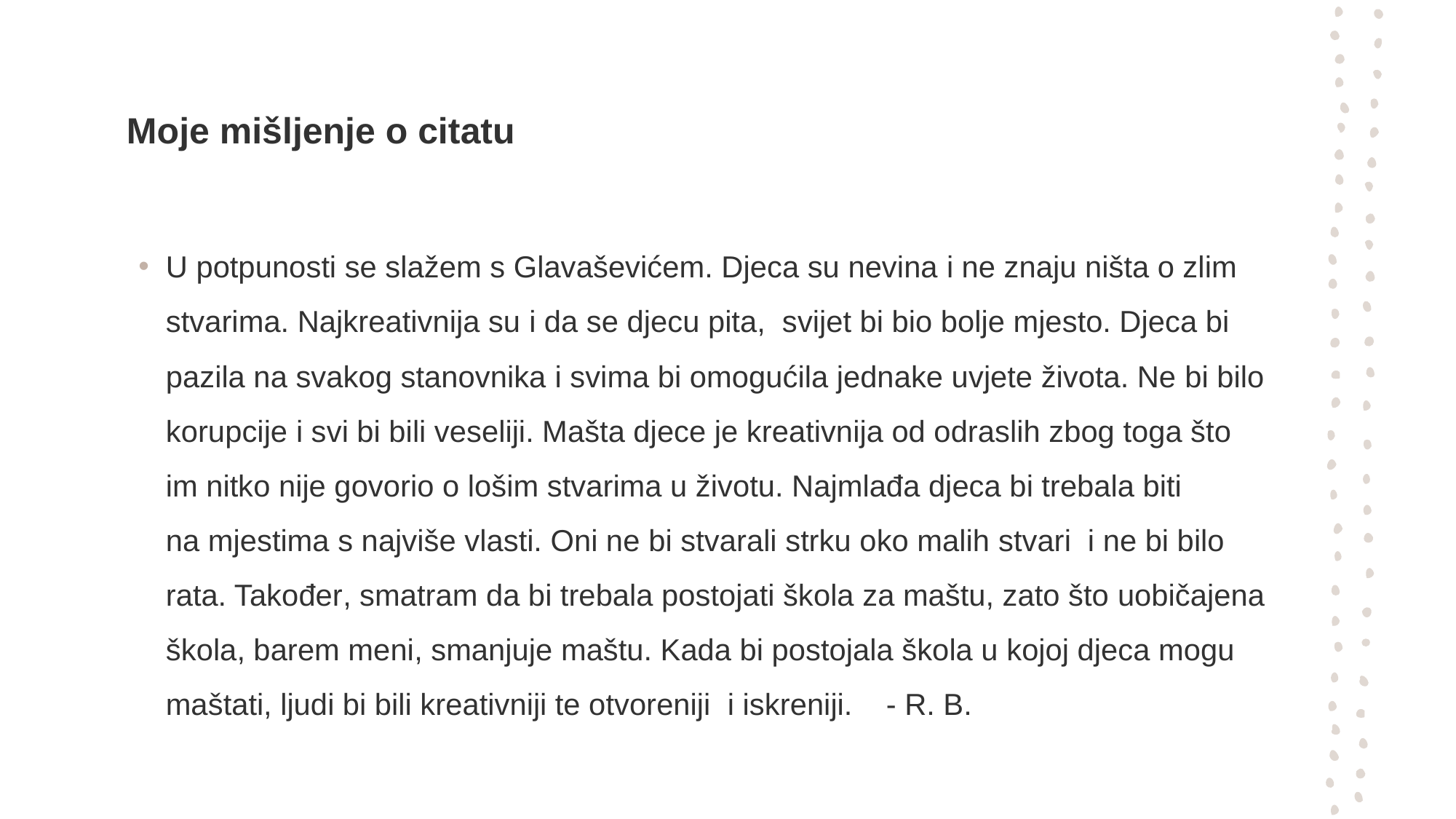

# Moje mišljenje o citatu
U potpunosti se slažem s Glavaševićem. Djeca su nevina i ne znaju ništa o zlim stvarima. Najkreativnija su i da se djecu pita,  svijet bi bio bolje mjesto. Djeca bi pazila na svakog stanovnika i svima bi omogućila jednake uvjete života. Ne bi bilo korupcije i svi bi bili veseliji. Mašta djece je kreativnija od odraslih zbog toga što im nitko nije govorio o lošim stvarima u životu. Najmlađa djeca bi trebala biti na mjestima s najviše vlasti. Oni ne bi stvarali strku oko malih stvari  i ne bi bilo rata. Također, smatram da bi trebala postojati škola za maštu, zato što uobičajena škola, barem meni, smanjuje maštu. Kada bi postojala škola u kojoj djeca mogu maštati, ljudi bi bili kreativniji te otvoreniji  i iskreniji.    - R. B.